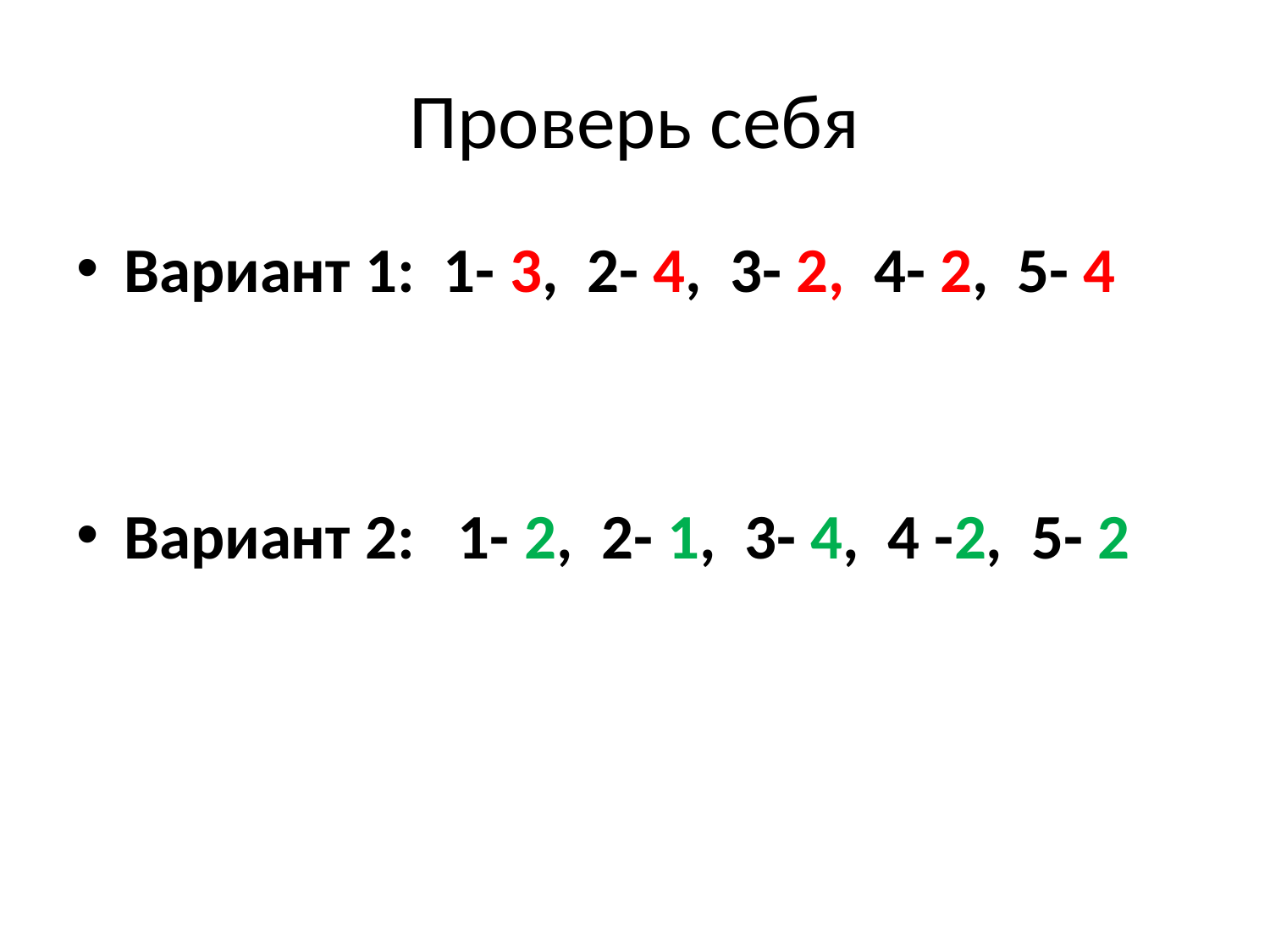

# Проверь себя
Вариант 1:  1- 3,  2- 4,  3- 2,  4- 2,  5- 4

Вариант 2:   1- 2,  2- 1,  3- 4,  4 -2,  5- 2